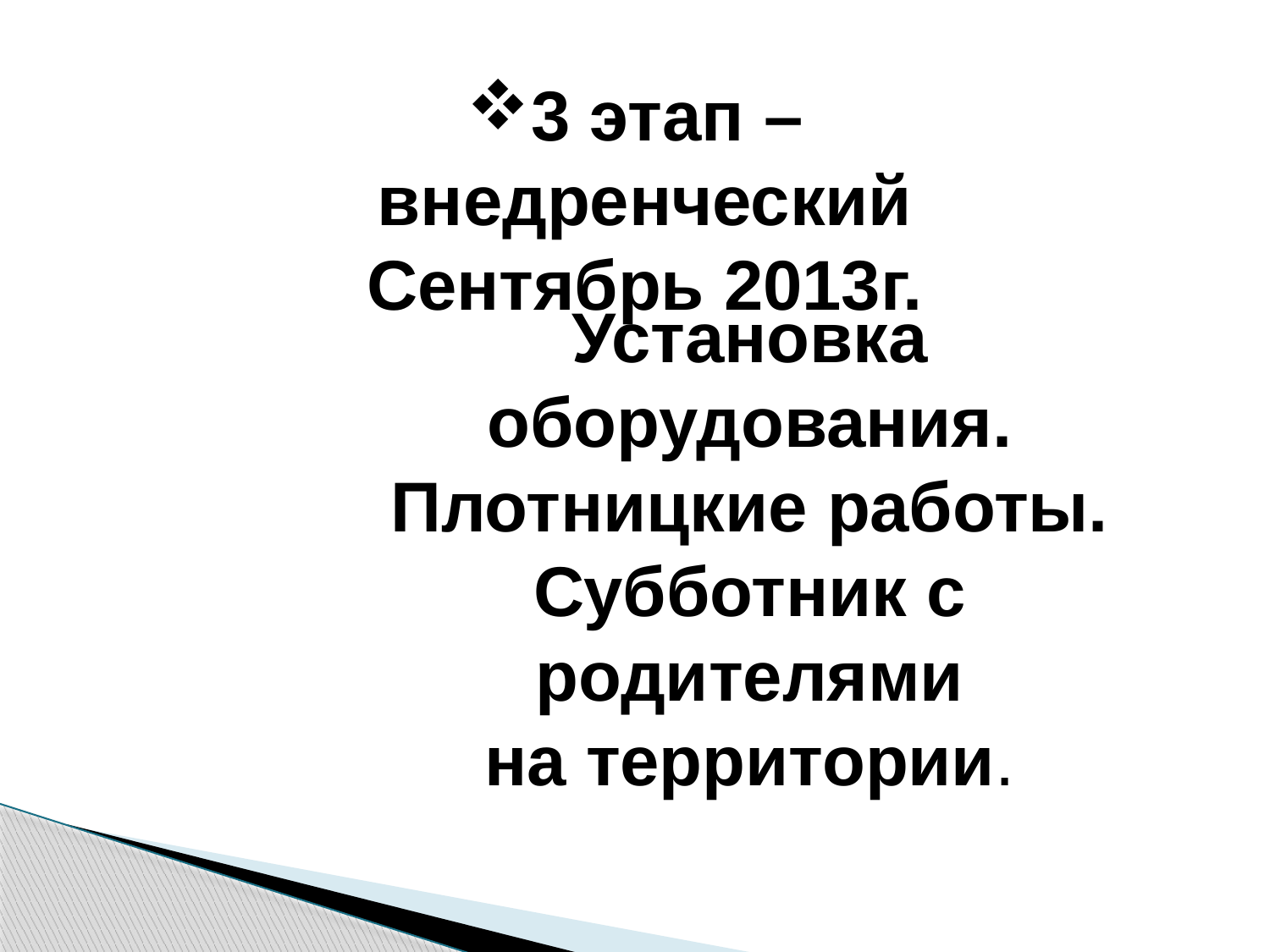

3 этап – внедренческий
 Сентябрь 2013г.
Установка оборудования. Плотницкие работы. Субботник с родителями
 на территории.